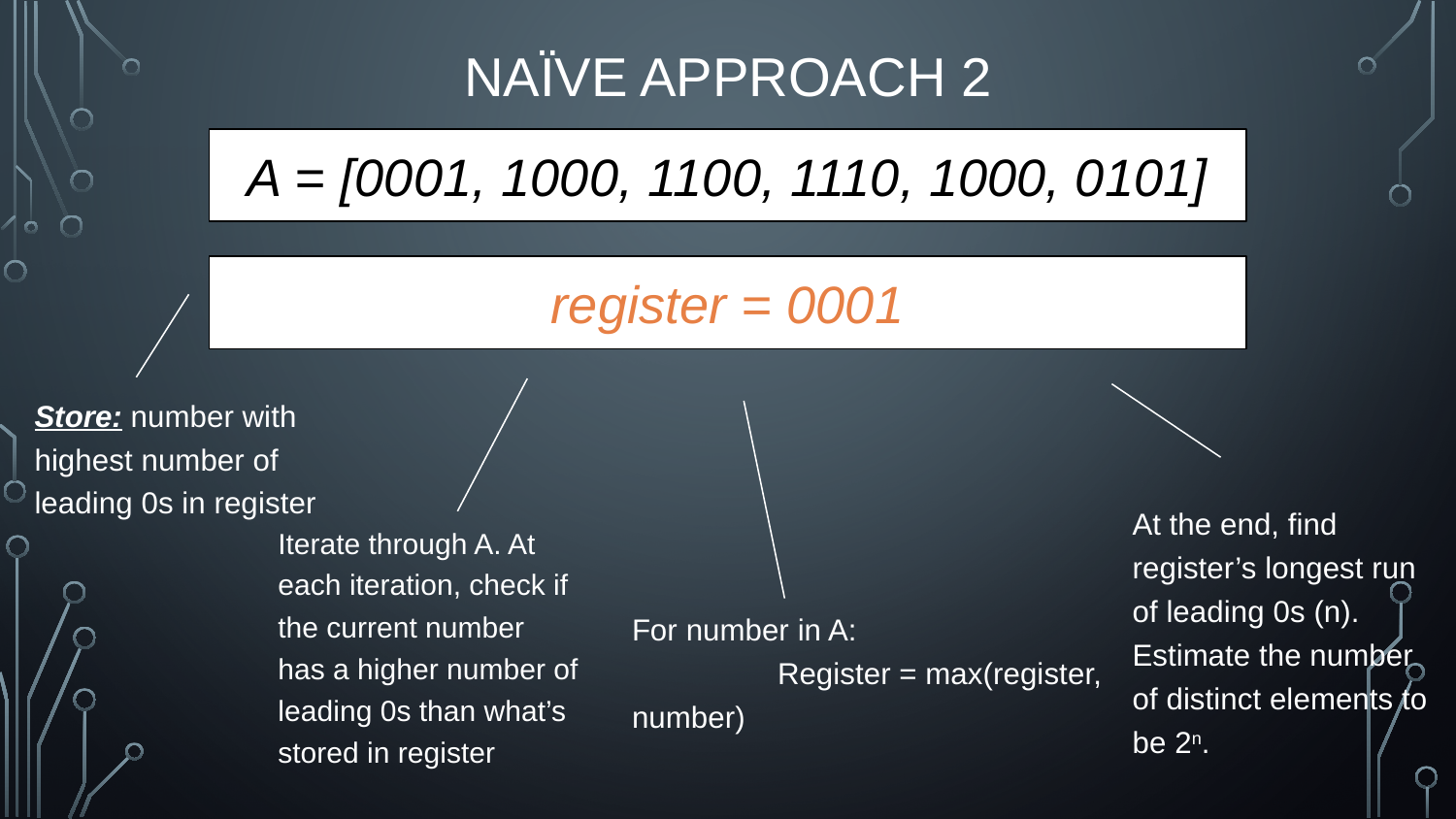

# NAÏVE APPROACH 2
A = [0001, 1000, 1100, 1110, 1000, 0101]
register = 0001
Store: number with highest number of leading 0s in register
At the end, find register’s longest run of leading 0s (n). Estimate the number of distinct elements to be 2n.
Iterate through A. At each iteration, check if the current number has a higher number of leading 0s than what’s stored in register
For number in A:
	Register = max(register, number)